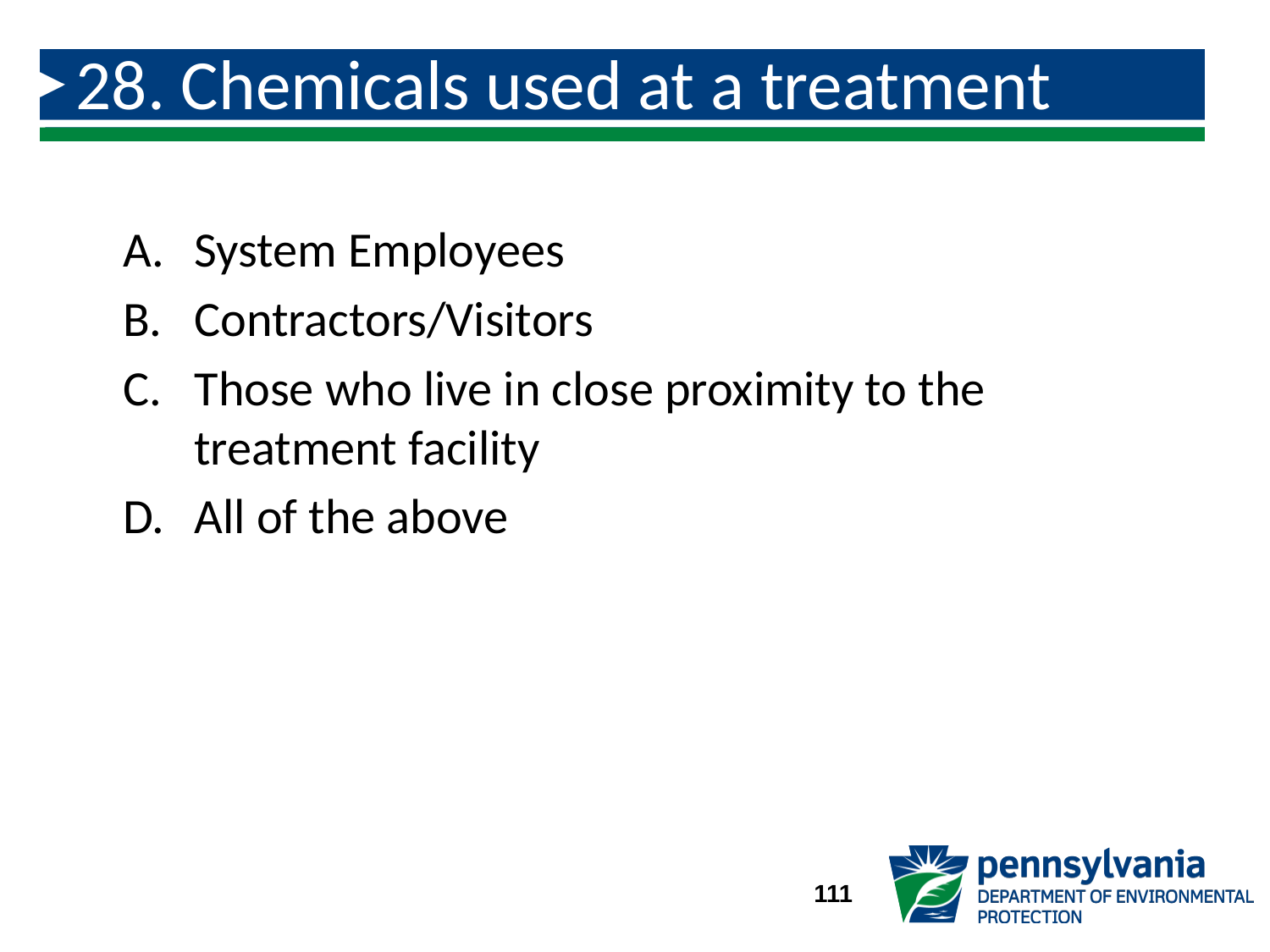

# 28. Chemicals used at a treatment facility are hazardous to:
System Employees
Contractors/Visitors
Those who live in close proximity to the treatment facility
All of the above

111